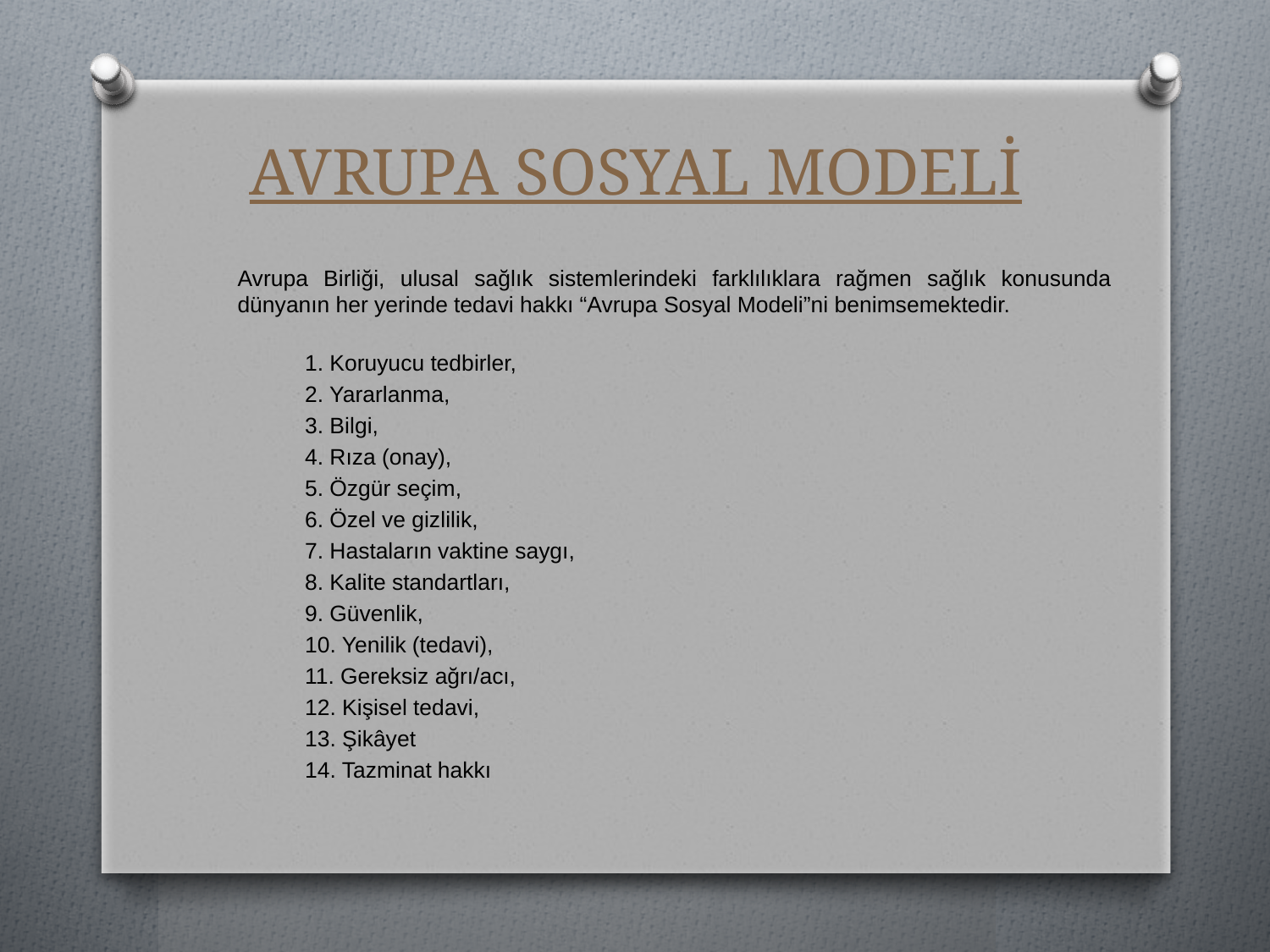

# AVRUPA SOSYAL MODELİ

Avrupa Birliği, ulusal sağlık sistemlerindeki farklılıklara rağmen sağlık konusunda dünyanın her yerinde tedavi hakkı “Avrupa Sosyal Modeli”ni benimsemektedir.
		1. Koruyucu tedbirler,
		2. Yararlanma,
		3. Bilgi,
		4. Rıza (onay),
		5. Özgür seçim,
		6. Özel ve gizlilik,
		7. Hastaların vaktine saygı,
		8. Kalite standartları,
		9. Güvenlik,
		10. Yenilik (tedavi),
		11. Gereksiz ağrı/acı,
		12. Kişisel tedavi,
		13. Şikâyet
		14. Tazminat hakkı